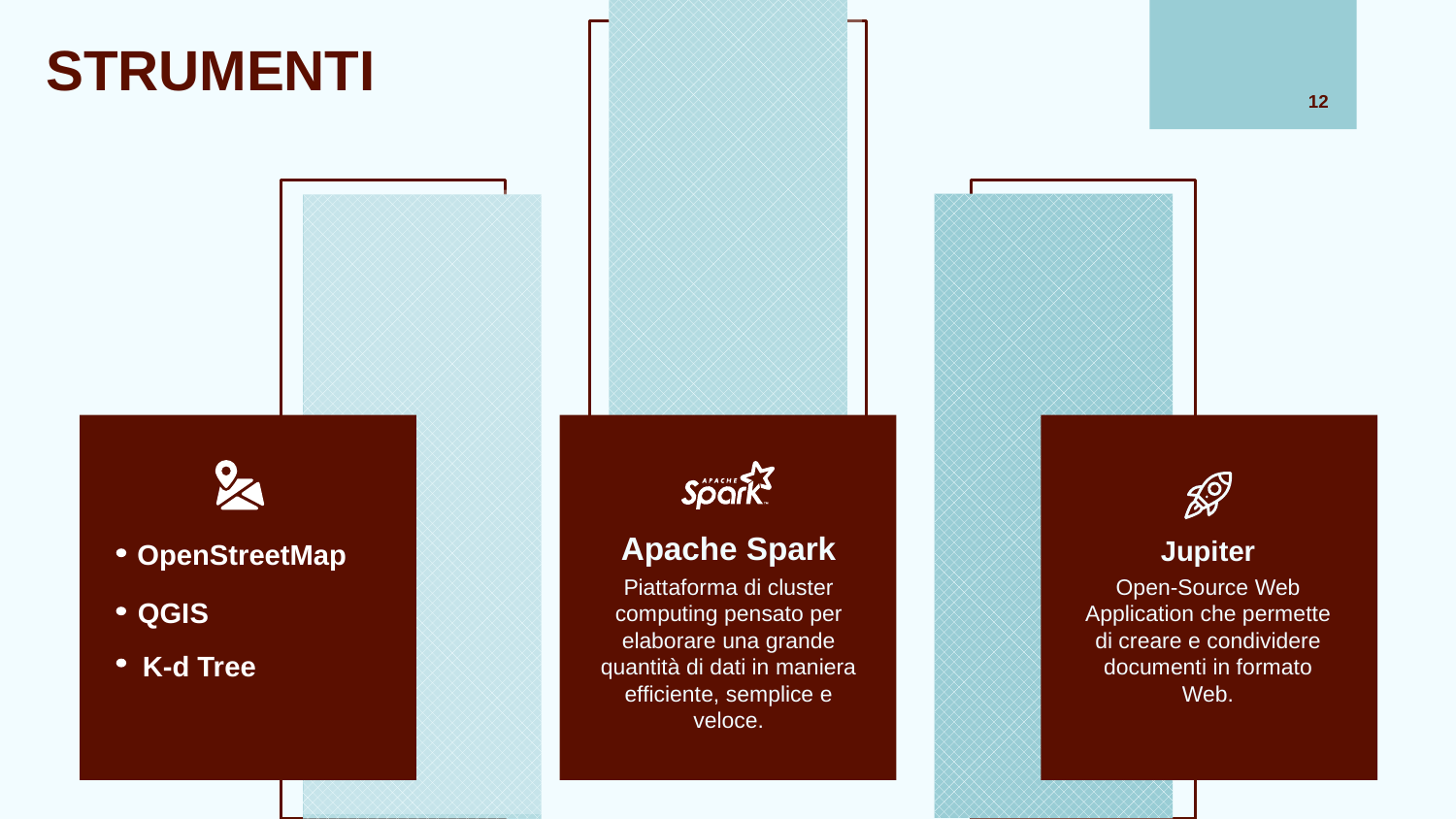

STRUMENTI
12

Apache Spark
Jupiter
# OpenStreetMap

Piattaforma di cluster computing pensato per elaborare una grande quantità di dati in maniera efficiente, semplice e veloce.
Open-Source Web Application che permette di creare e condividere documenti in formato Web.
QGIS

K-d Tree